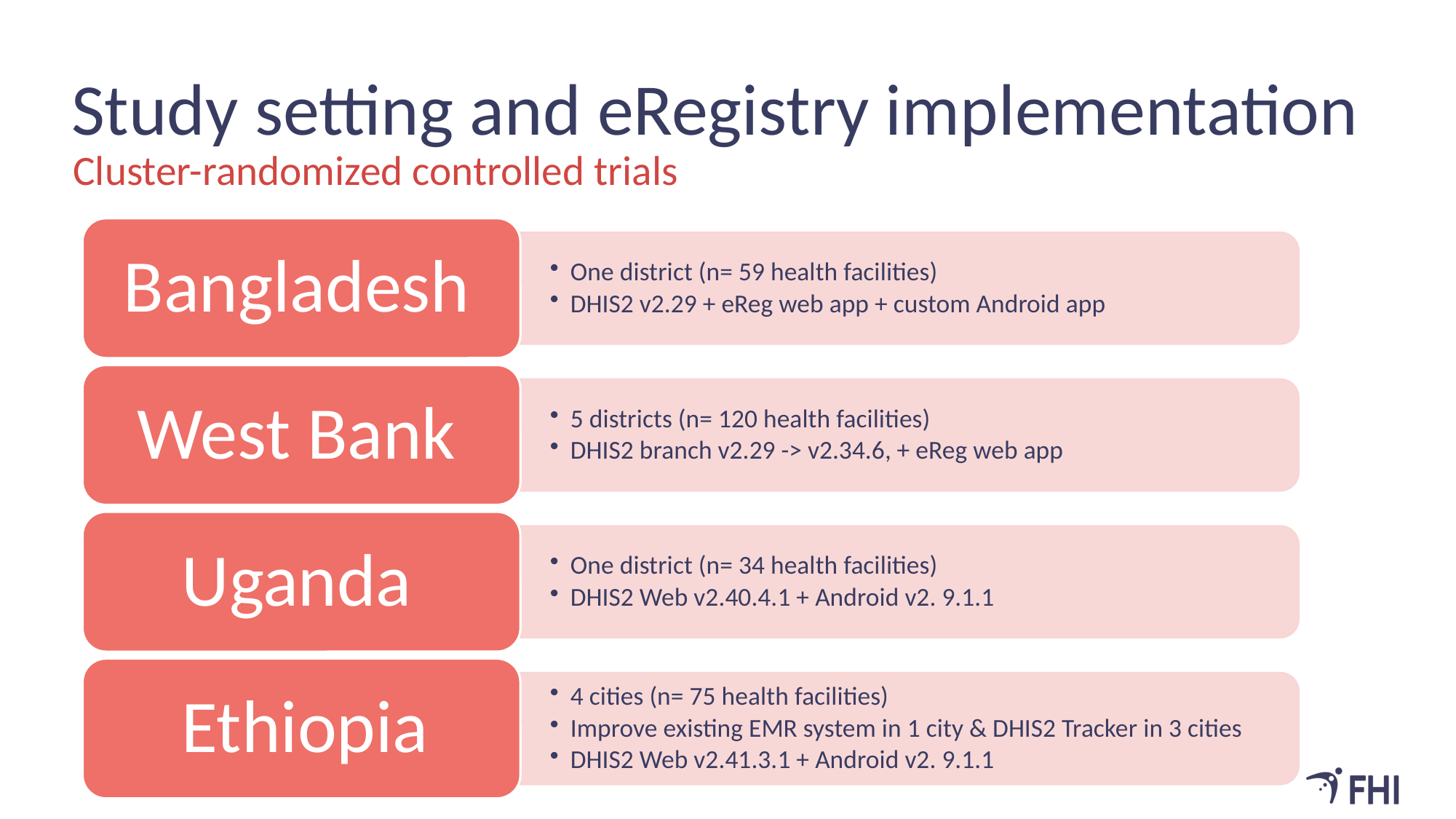

# Study setting and eRegistry implementation
Cluster-randomized controlled trials
One district (n= 59 health facilities)
DHIS2 v2.29 + eReg web app + custom Android app
Bangladesh
5 districts (n= 120 health facilities)
DHIS2 branch v2.29 -> v2.34.6, + eReg web app
West Bank
One district (n= 34 health facilities)
DHIS2 Web v2.40.4.1 + Android v2. 9.1.1
Uganda
4 cities (n= 75 health facilities)
Improve existing EMR system in 1 city & DHIS2 Tracker in 3 cities
DHIS2 Web v2.41.3.1 + Android v2. 9.1.1
Ethiopia